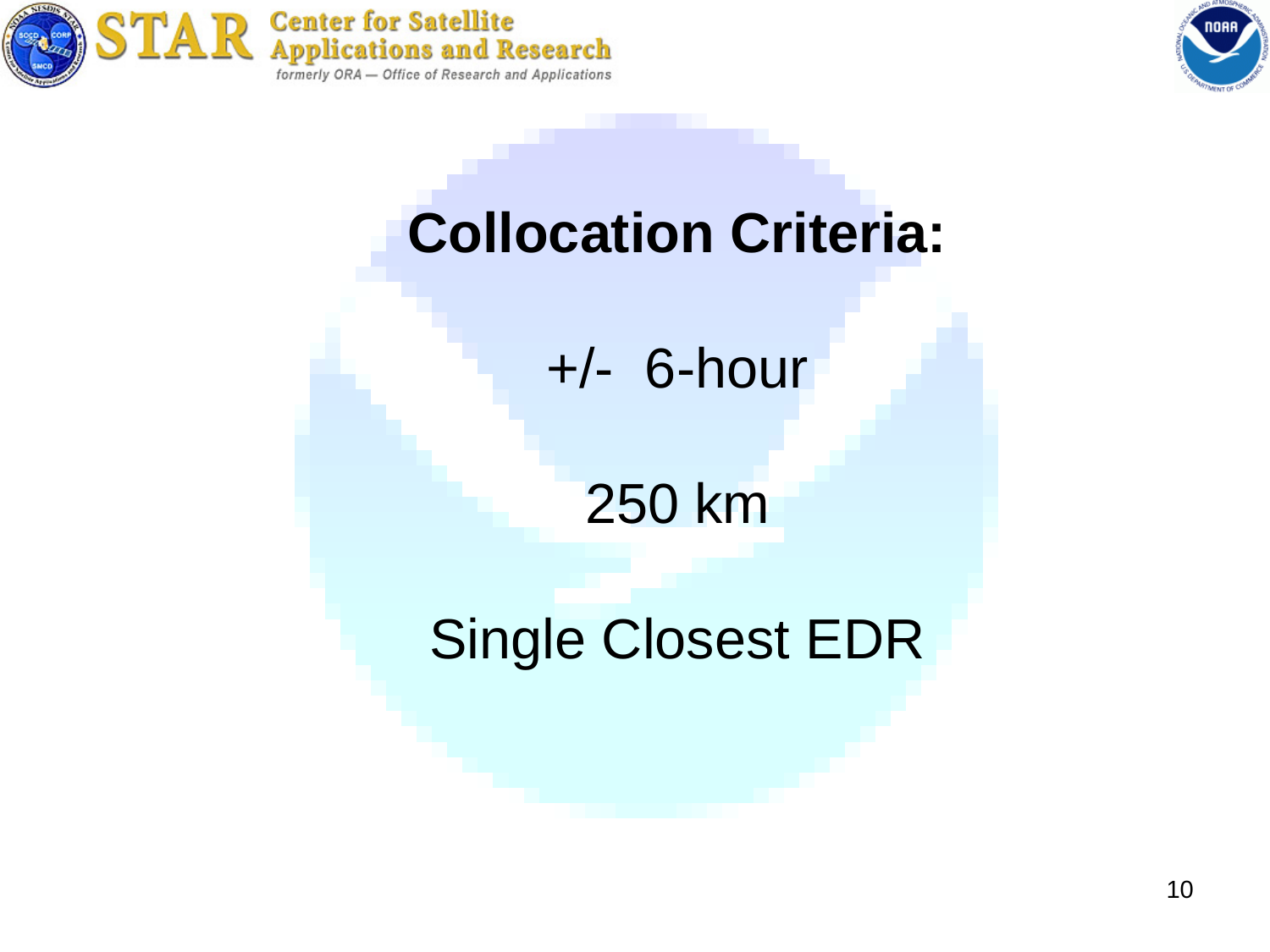

Collocation Criteria:

+/-  6-hour

250 km

Single Closest EDR
10